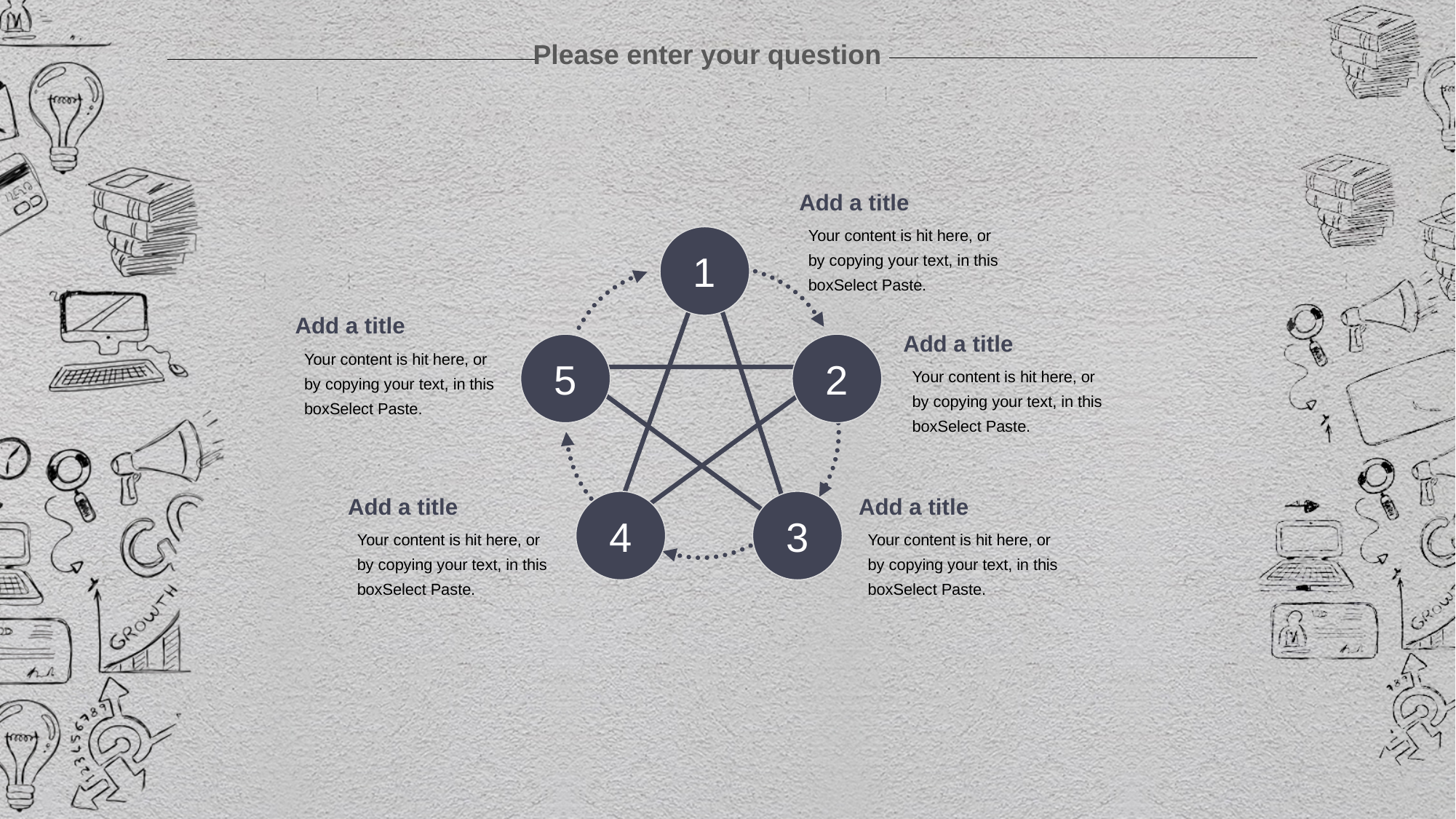

Add a title
Your content is hit here, or by copying your text, in this boxSelect Paste.
1

Add a title
Add a title
5
2
Your content is hit here, or by copying your text, in this boxSelect Paste.
Your content is hit here, or by copying your text, in this boxSelect Paste.

Add a title
Add a title
4
3
Your content is hit here, or by copying your text, in this boxSelect Paste.
Your content is hit here, or by copying your text, in this boxSelect Paste.